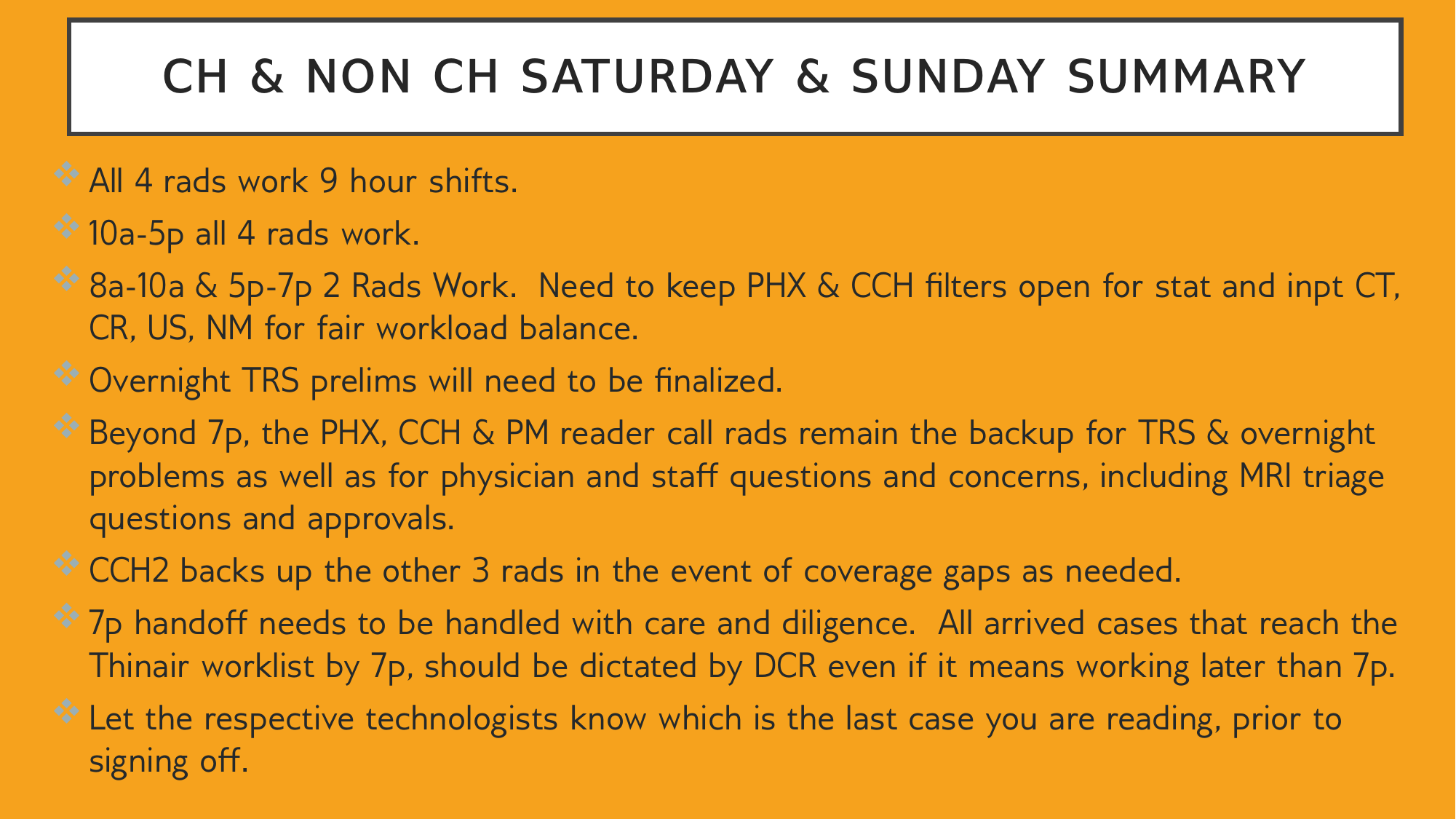

# CH & non CH Saturday & Sunday summary
All 4 rads work 9 hour shifts.
10a-5p all 4 rads work.
8a-10a & 5p-7p 2 Rads Work.  Need to keep PHX & CCH filters open for stat and inpt CT, CR, US, NM for fair workload balance.
Overnight TRS prelims will need to be finalized.
Beyond 7p, the PHX, CCH & PM reader call rads remain the backup for TRS & overnight problems as well as for physician and staff questions and concerns, including MRI triage questions and approvals.
CCH2 backs up the other 3 rads in the event of coverage gaps as needed.
7p handoff needs to be handled with care and diligence.  All arrived cases that reach the Thinair worklist by 7p, should be dictated by DCR even if it means working later than 7p.
Let the respective technologists know which is the last case you are reading, prior to signing off.